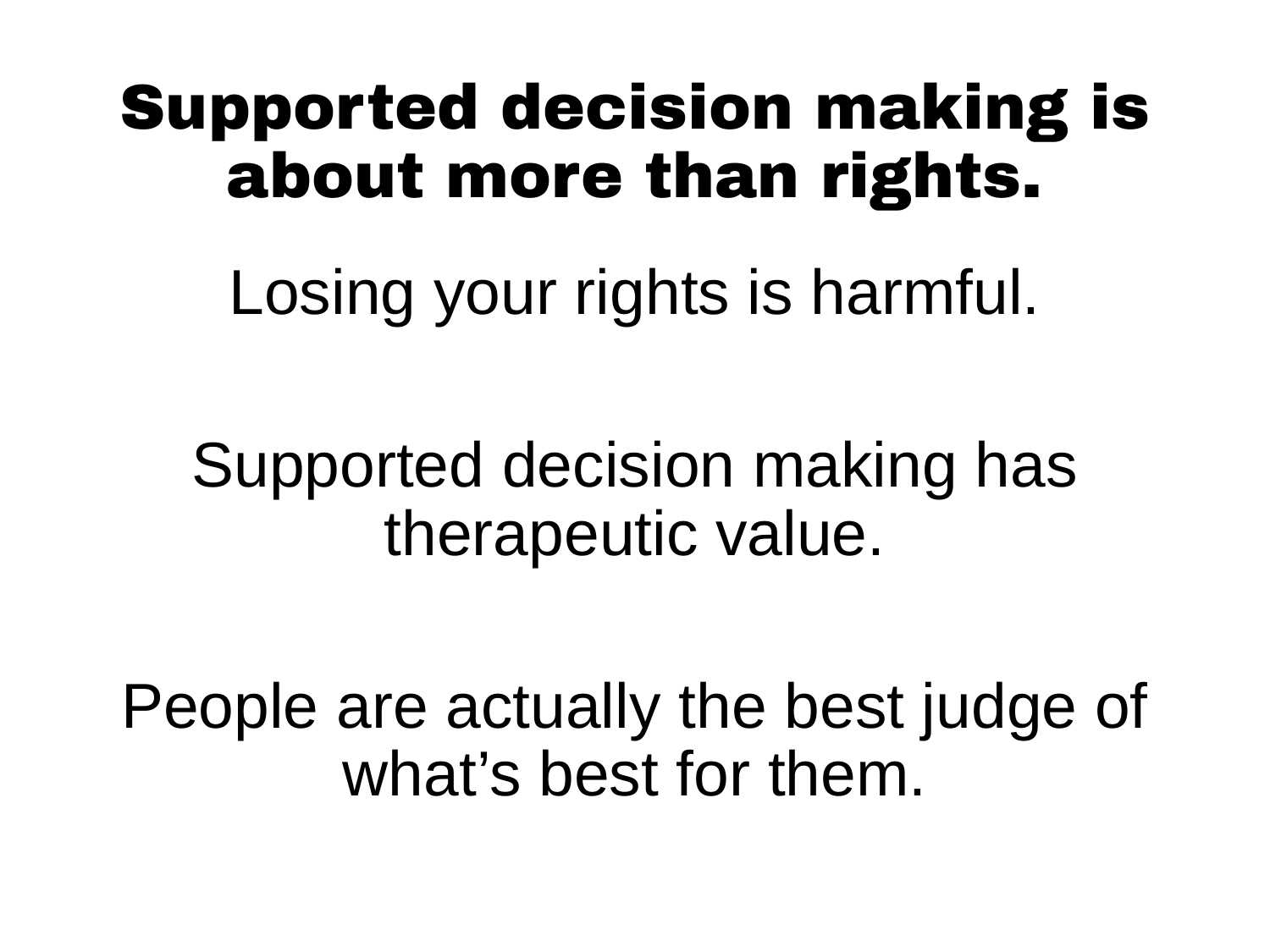

# Supported decision making is about more than rights.
Losing your rights is harmful.

Supported decision making has therapeutic value.

People are actually the best judge of what’s best for them.